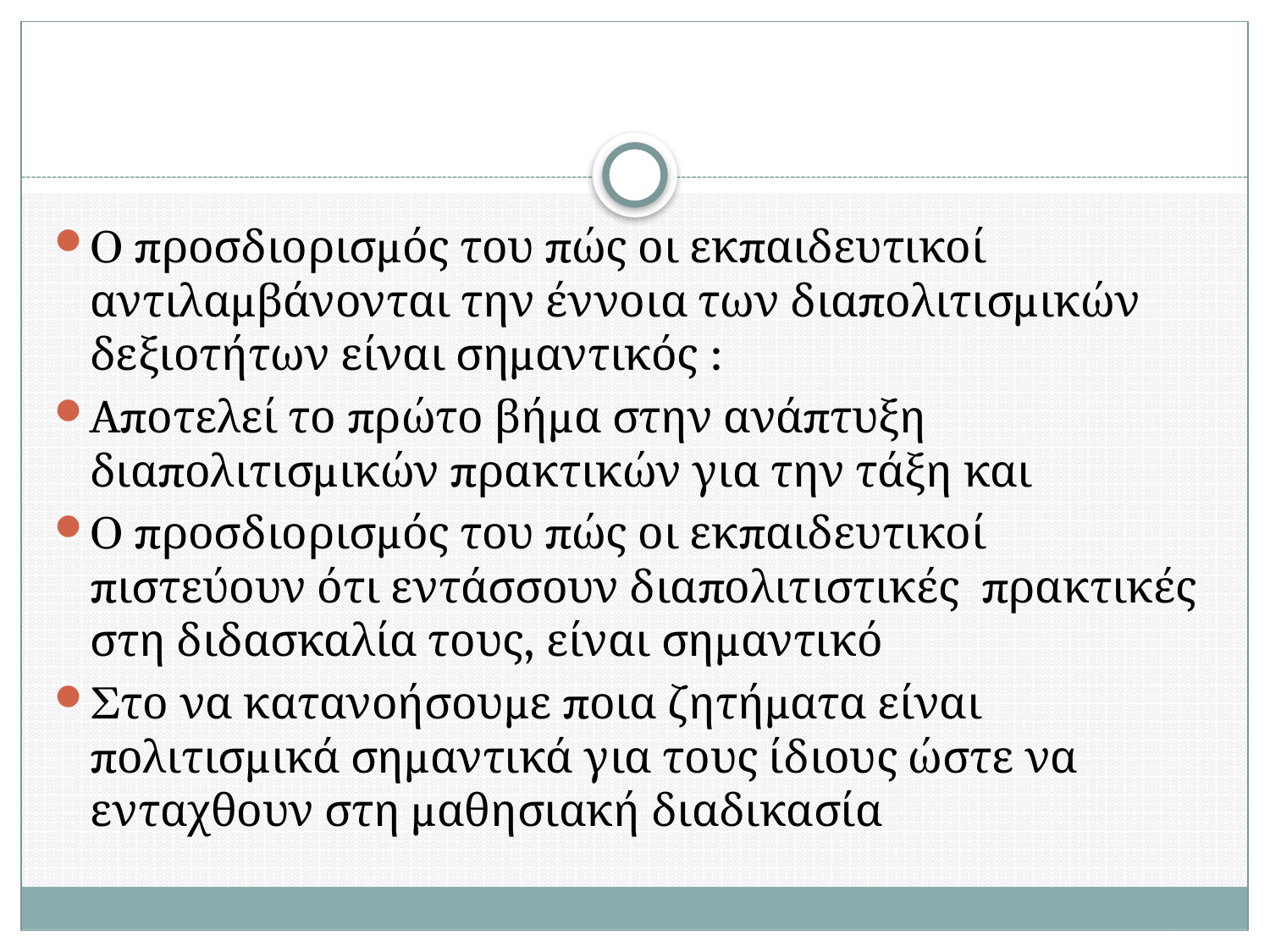

#
Ο προσδιορισμός του πώς οι εκπαιδευτικοί αντιλαμβάνονται την έννοια των διαπολιτισμικών δεξιοτήτων είναι σημαντικός :
Αποτελεί το πρώτο βήμα στην ανάπτυξη διαπολιτισμικών πρακτικών για την τάξη και
Ο προσδιορισμός του πώς οι εκπαιδευτικοί πιστεύουν ότι εντάσσουν διαπολιτιστικές  πρακτικές στη διδασκαλία τους, είναι σημαντικό
Στο να κατανοήσουμε ποια ζητήματα είναι πολιτισμικά σημαντικά για τους ίδιους ώστε να ενταχθουν στη μαθησιακή διαδικασία